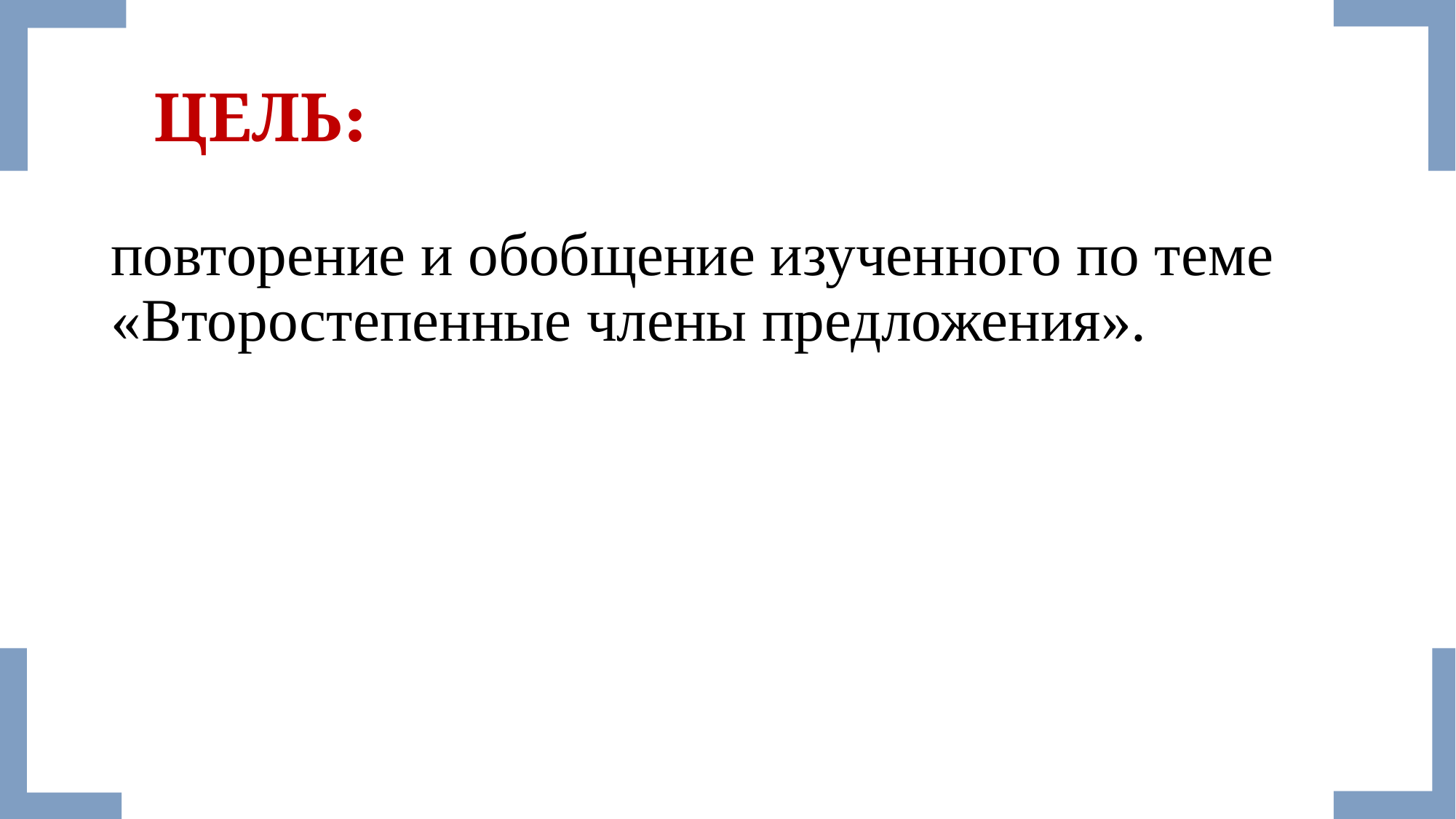

# ЦЕЛЬ:
повторение и обобщение изученного по теме «Второстепенные члены предложения».